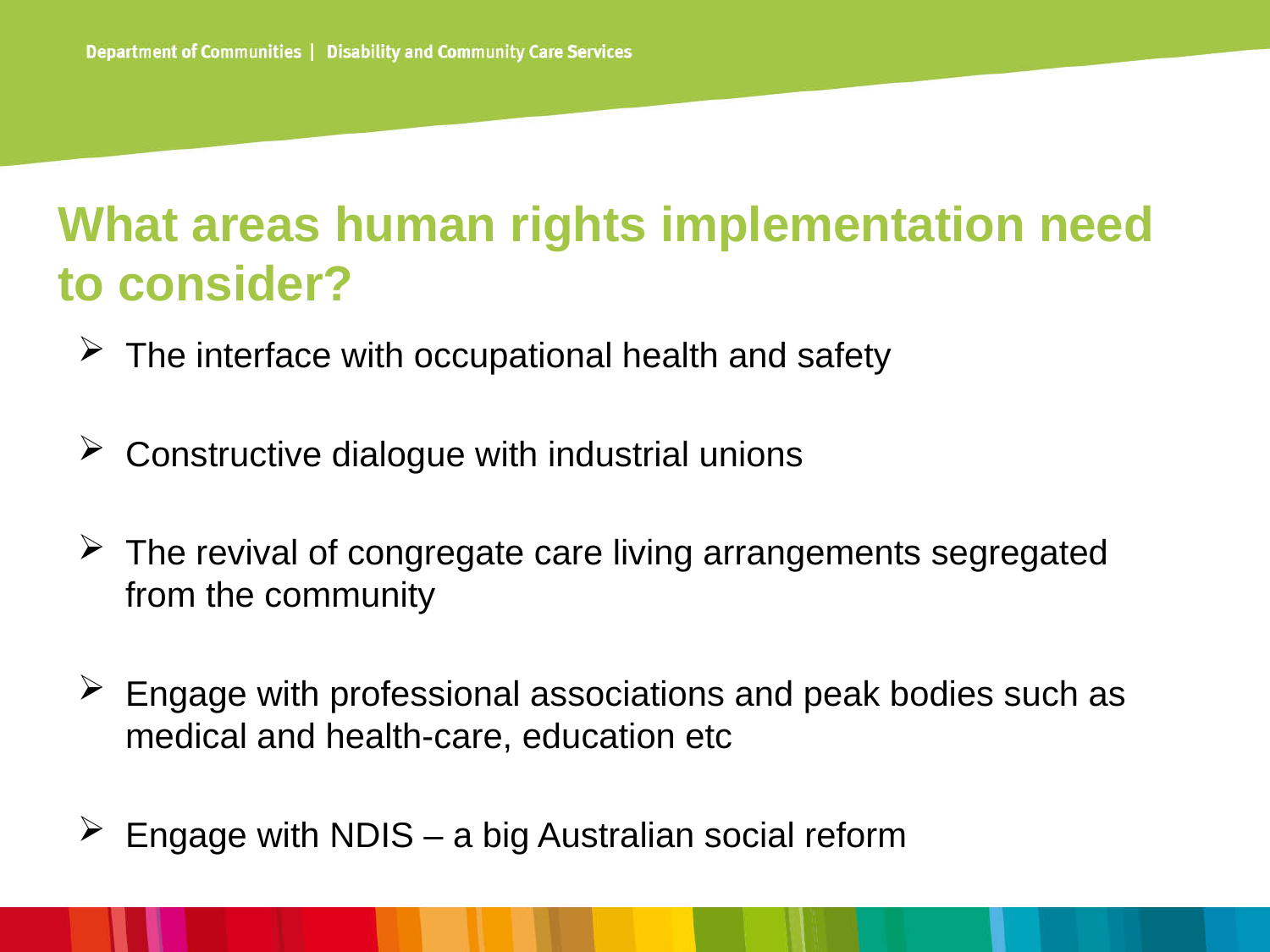

# What areas human rights implementation need to consider?
The interface with occupational health and safety

Constructive dialogue with industrial unions

The revival of congregate care living arrangements segregated from the community

Engage with professional associations and peak bodies such as medical and health-care, education etc

Engage with NDIS – a big Australian social reform